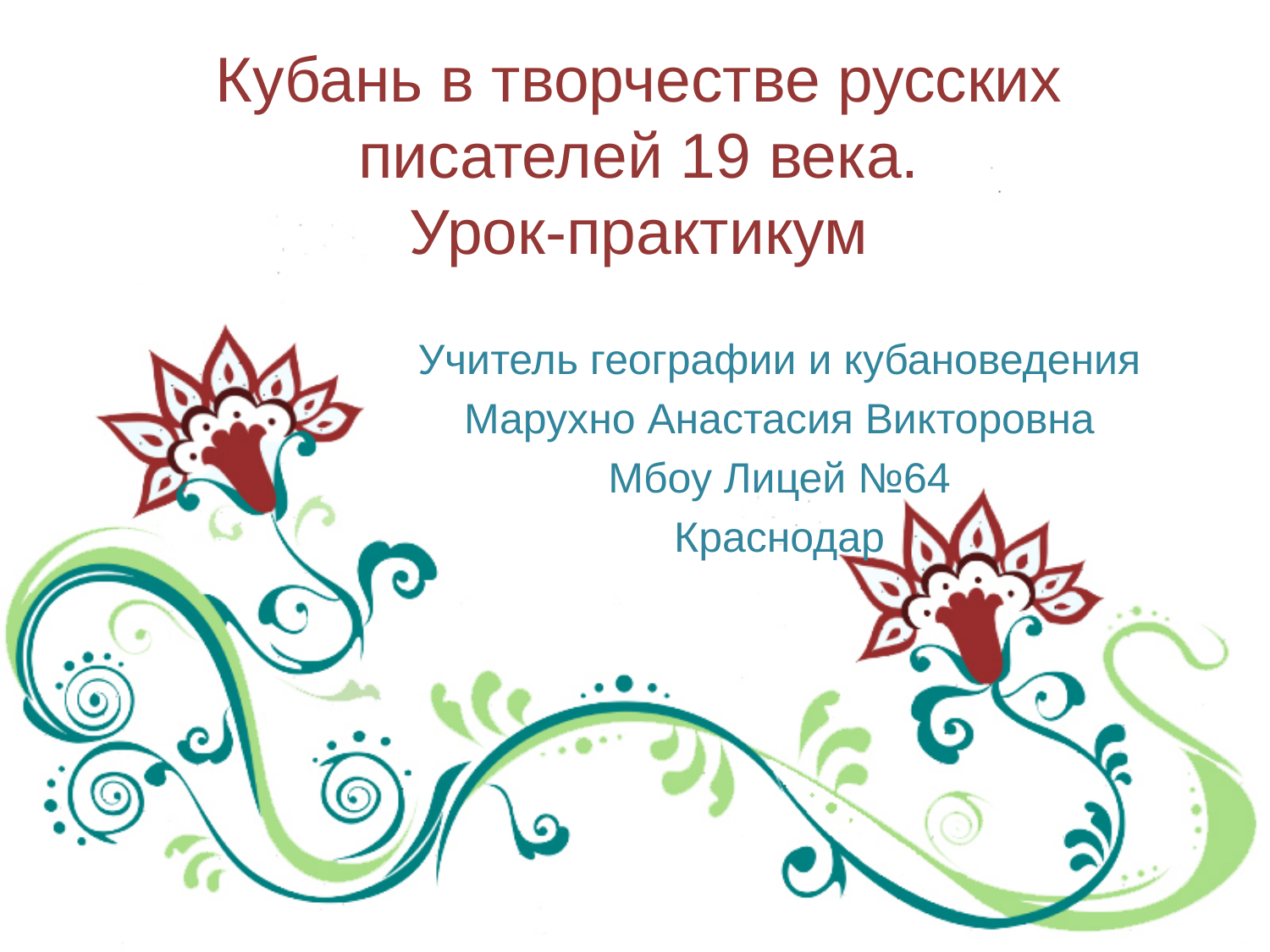

# Кубань в творчестве русских писателей 19 века. Урок-практикум
Учитель географии и кубановедения
Марухно Анастасия Викторовна
Мбоу Лицей №64
Краснодар